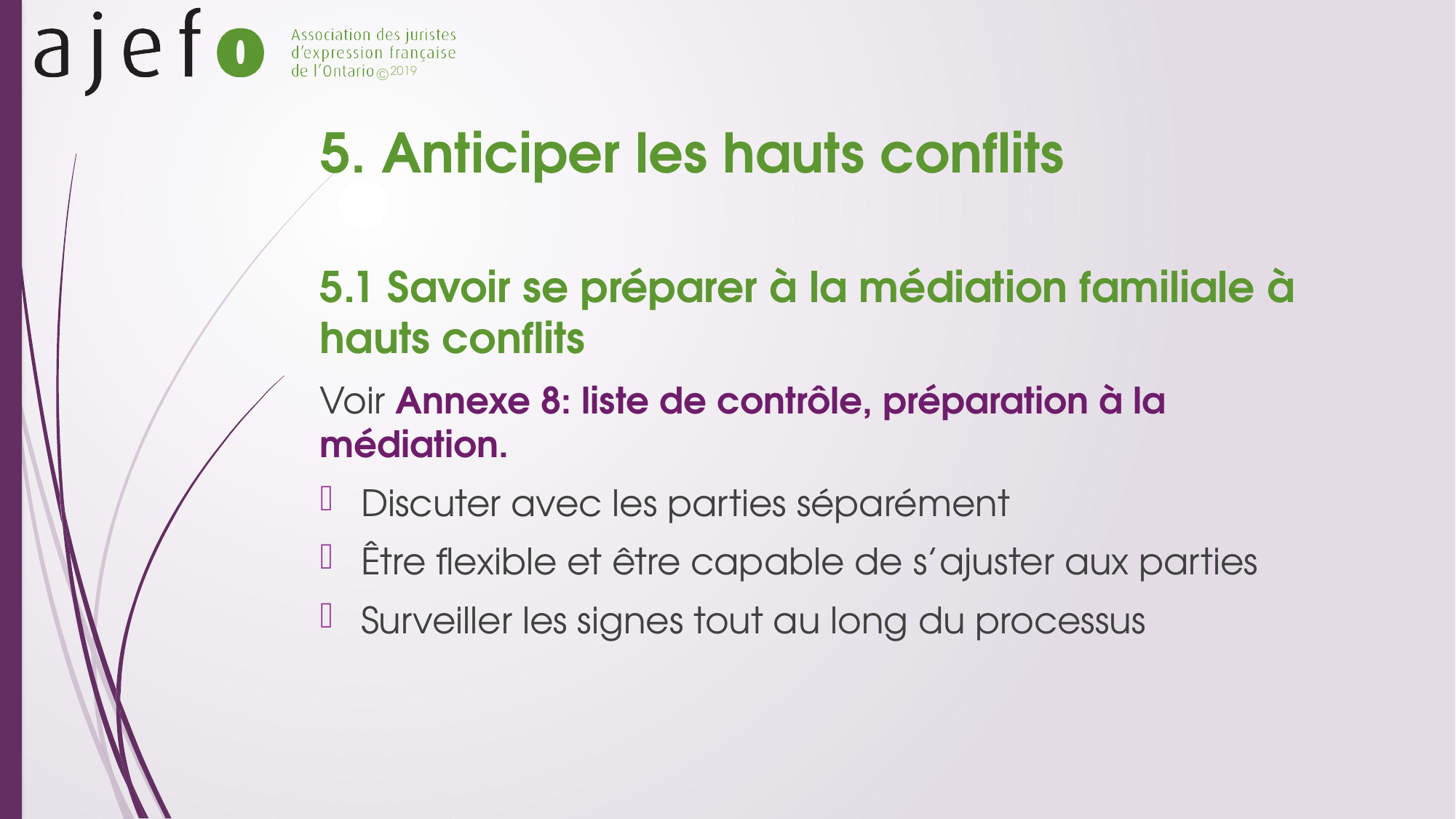

# 5. Anticiper les hauts conflits
5.1 Savoir se préparer à la médiation familiale à hauts conflits
Voir Annexe 8: liste de contrôle, préparation à la médiation.
Discuter avec les parties séparément
Être flexible et être capable de s’ajuster aux parties
Surveiller les signes tout au long du processus